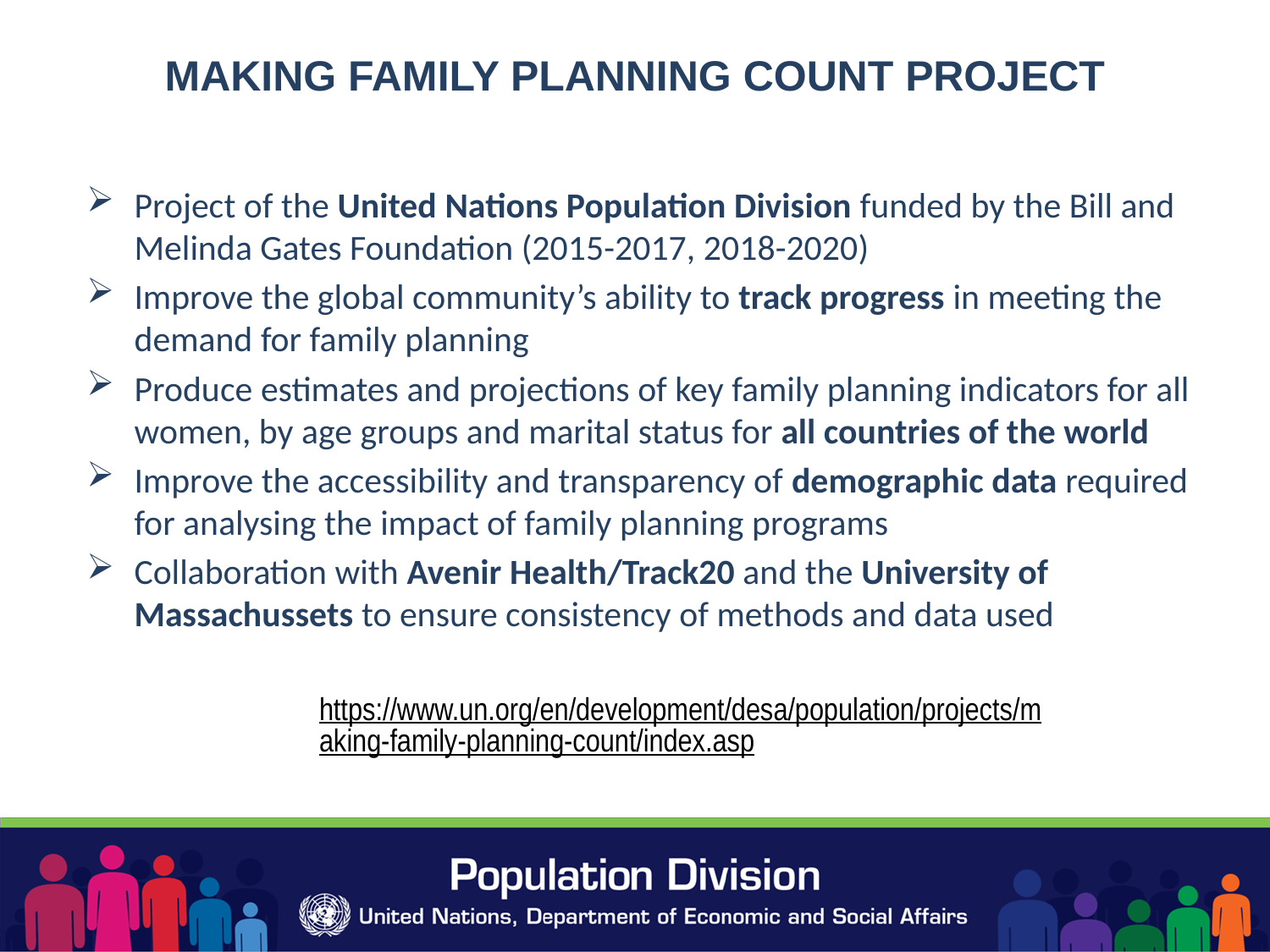

MAKING FAMILY PLANNING COUNT PROJECT

Project of the United Nations Population Division funded by the Bill and Melinda Gates Foundation (2015-2017, 2018-2020)
Improve the global community’s ability to track progress in meeting the demand for family planning
Produce estimates and projections of key family planning indicators for all women, by age groups and marital status for all countries of the world
Improve the accessibility and transparency of demographic data required for analysing the impact of family planning programs
Collaboration with Avenir Health/Track20 and the University of Massachussets to ensure consistency of methods and data used
https://www.un.org/en/development/desa/population/projects/making-family-planning-count/index.asp